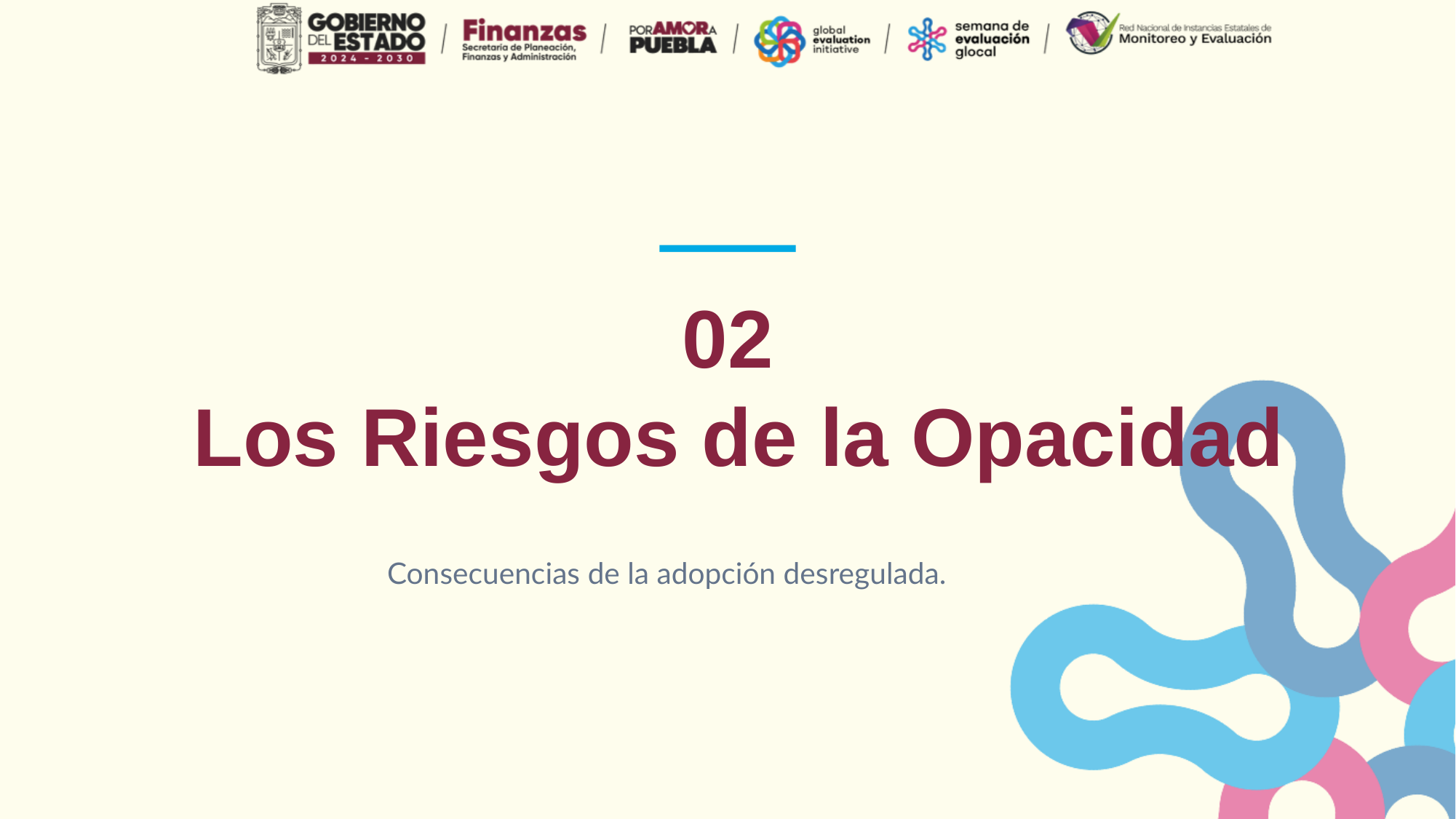

02
 Los Riesgos de la Opacidad
Consecuencias de la adopción desregulada.